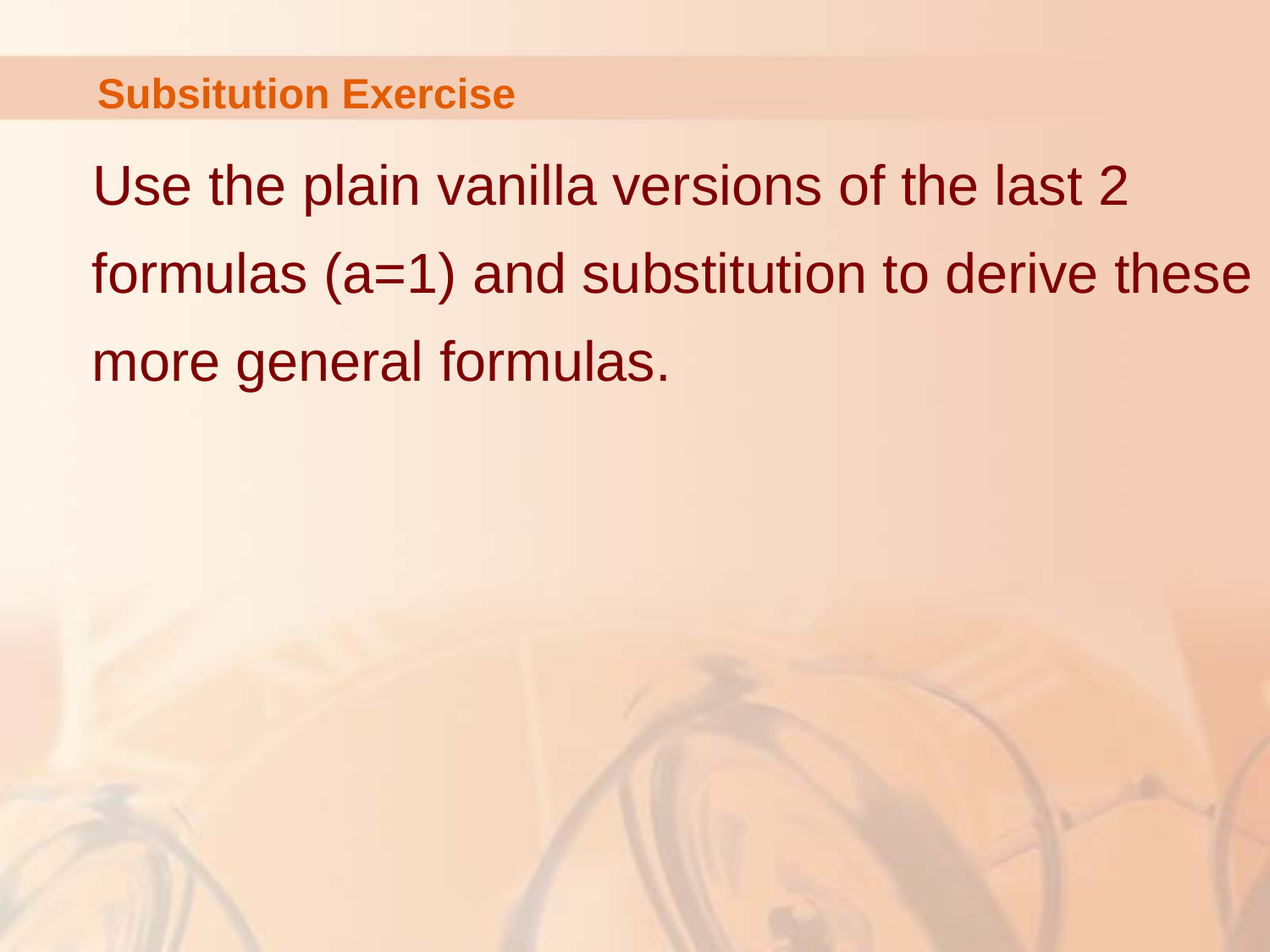

# Subsitution Exercise
Use the plain vanilla versions of the last 2 formulas (a=1) and substitution to derive these more general formulas.